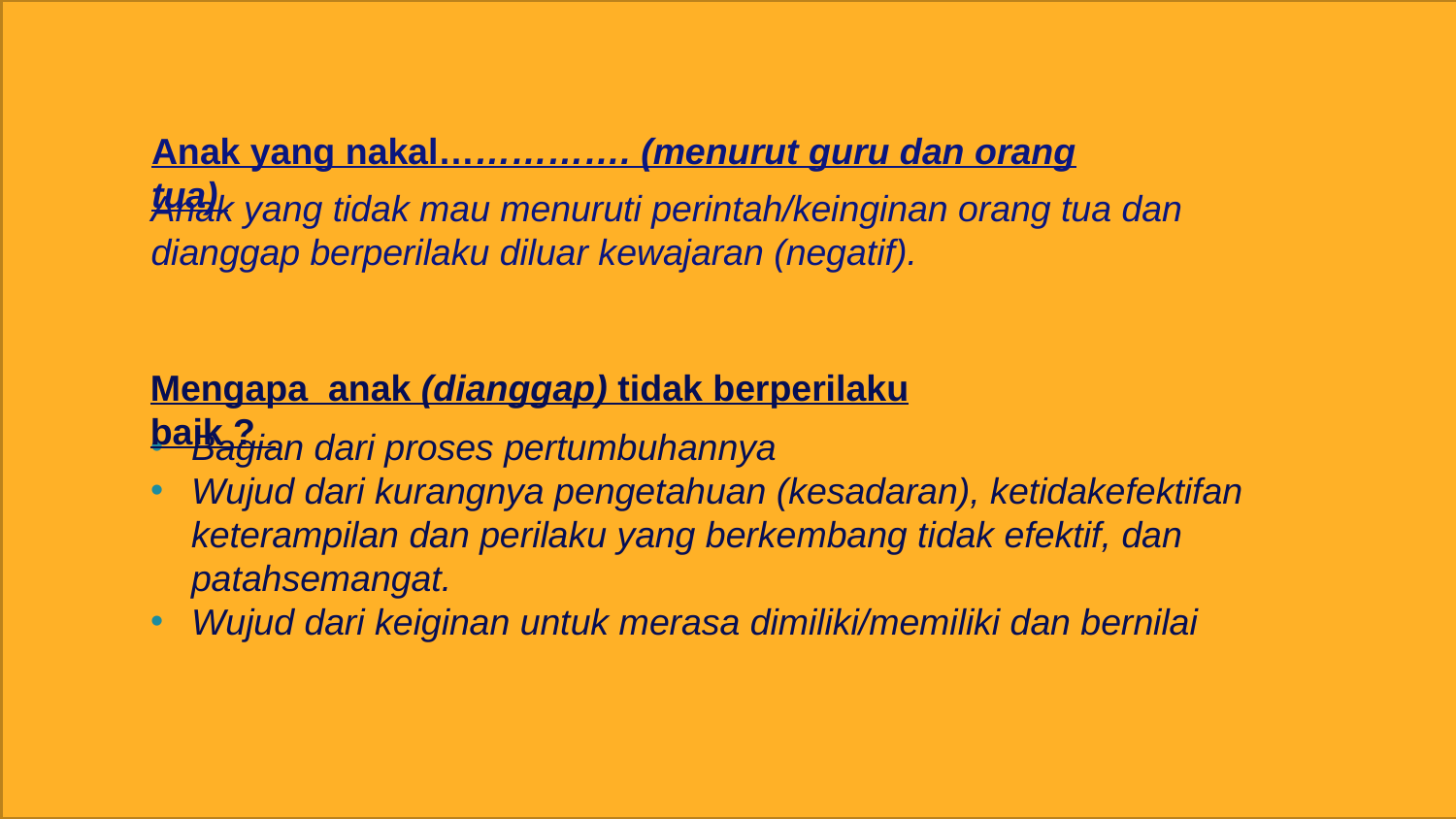

Anak yang nakal……………. (menurut guru dan orang tua)
Anak yang tidak mau menuruti perintah/keinginan orang tua dan dianggap berperilaku diluar kewajaran (negatif).

Mengapa  anak (dianggap) tidak berperilaku baik ?
Bagian dari proses pertumbuhannya
Wujud dari kurangnya pengetahuan (kesadaran), ketidakefektifan keterampilan dan perilaku yang berkembang tidak efektif, dan patahsemangat.
Wujud dari keiginan untuk merasa dimiliki/memiliki dan bernilai